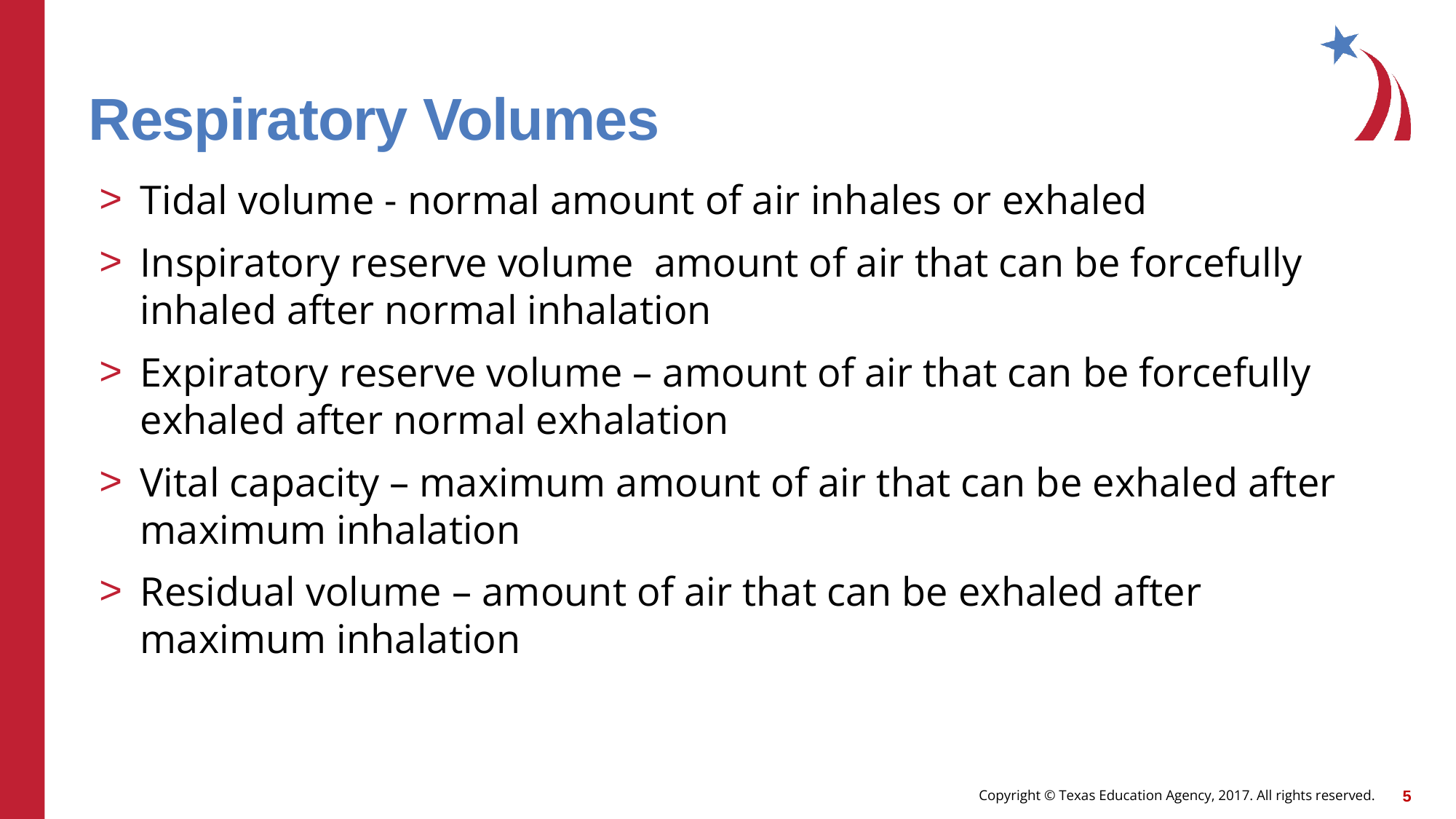

# Respiratory Volumes
Tidal volume - normal amount of air inhales or exhaled
Inspiratory reserve volume  amount of air that can be forcefully inhaled after normal inhalation
Expiratory reserve volume – amount of air that can be forcefully exhaled after normal exhalation
Vital capacity – maximum amount of air that can be exhaled after maximum inhalation
Residual volume – amount of air that can be exhaled after maximum inhalation